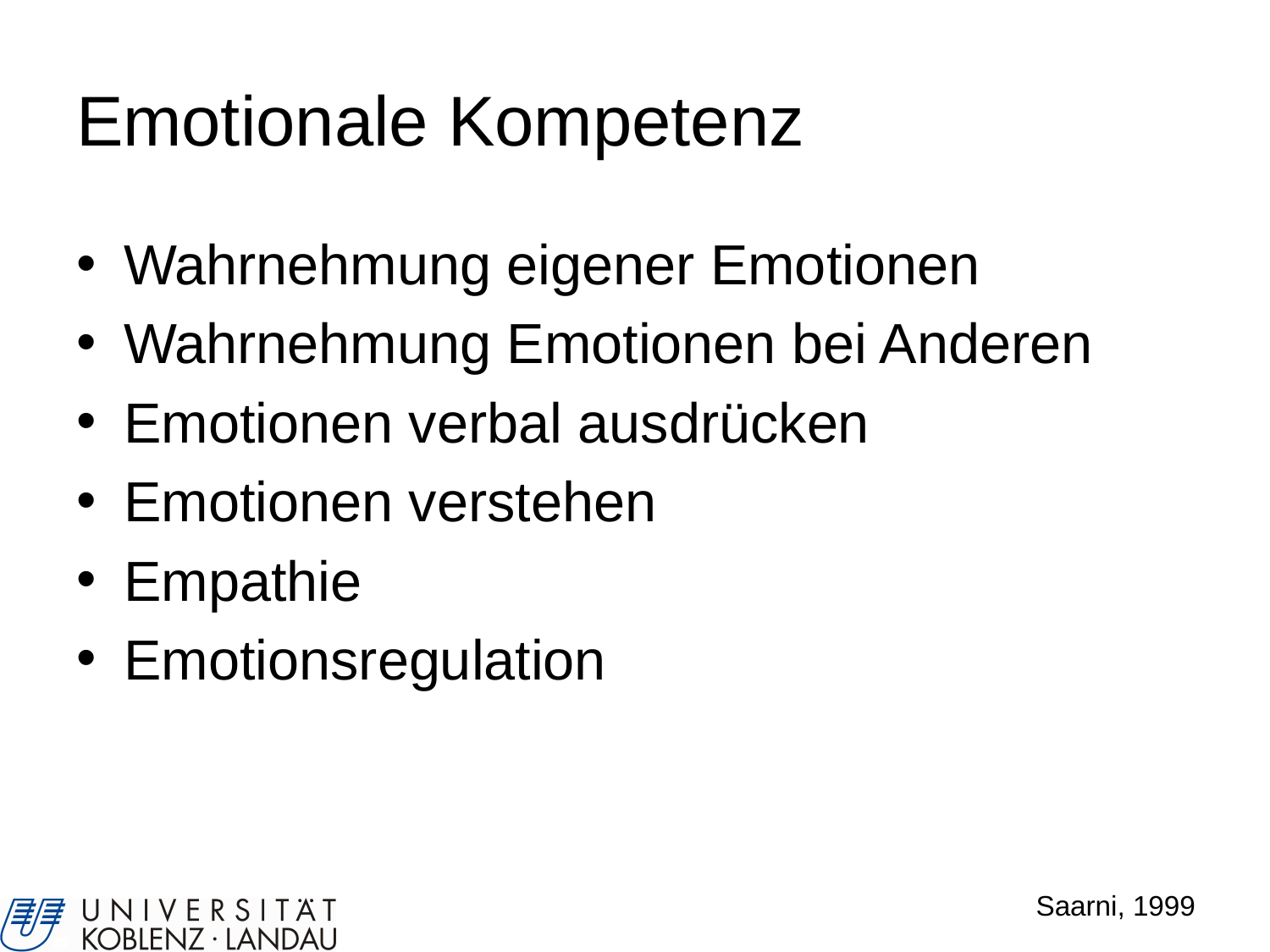

# Emotionale Kompetenz
Wahrnehmung eigener Emotionen
Wahrnehmung Emotionen bei Anderen
Emotionen verbal ausdrücken
Emotionen verstehen
Empathie
Emotionsregulation
Saarni, 1999